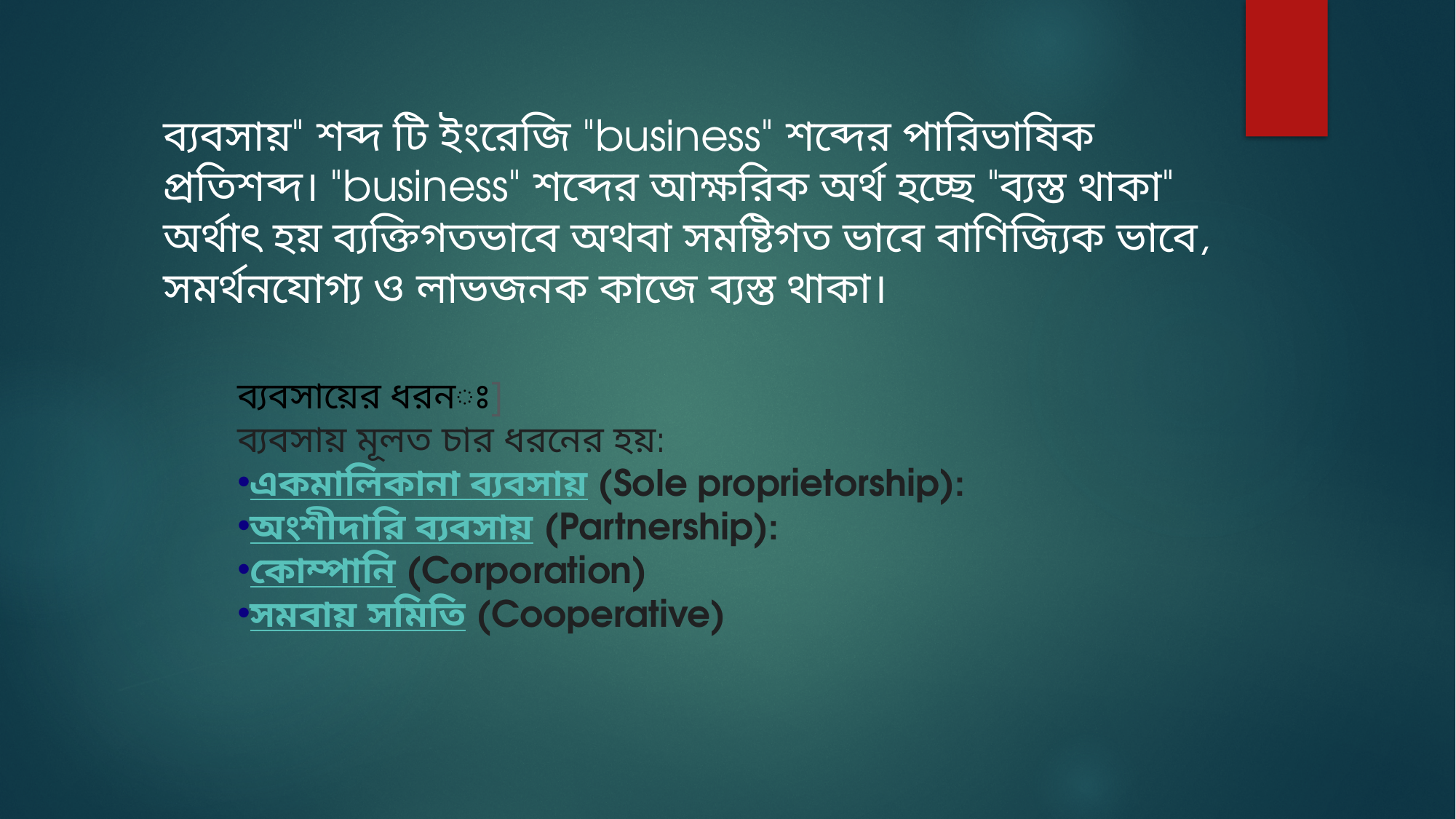

ব্যবসায়" শব্দ টি ইংরেজি "business" শব্দের পারিভাষিক প্রতিশব্দ। "business" শব্দের আক্ষরিক অর্থ হচ্ছে "ব্যস্ত থাকা" অর্থাৎ হয় ব্যক্তিগতভাবে অথবা সমষ্টিগত ভাবে বাণিজ্যিক ভাবে, সমর্থনযোগ্য ও লাভজনক কাজে ব্যস্ত থাকা।
ব্যবসায়ের ধরনঃ]
ব্যবসায় মূলত চার ধরনের হয়:
একমালিকানা ব্যবসায় (Sole proprietorship):
অংশীদারি ব্যবসায় (Partnership):
কোম্পানি (Corporation)
সমবায় সমিতি (Cooperative)